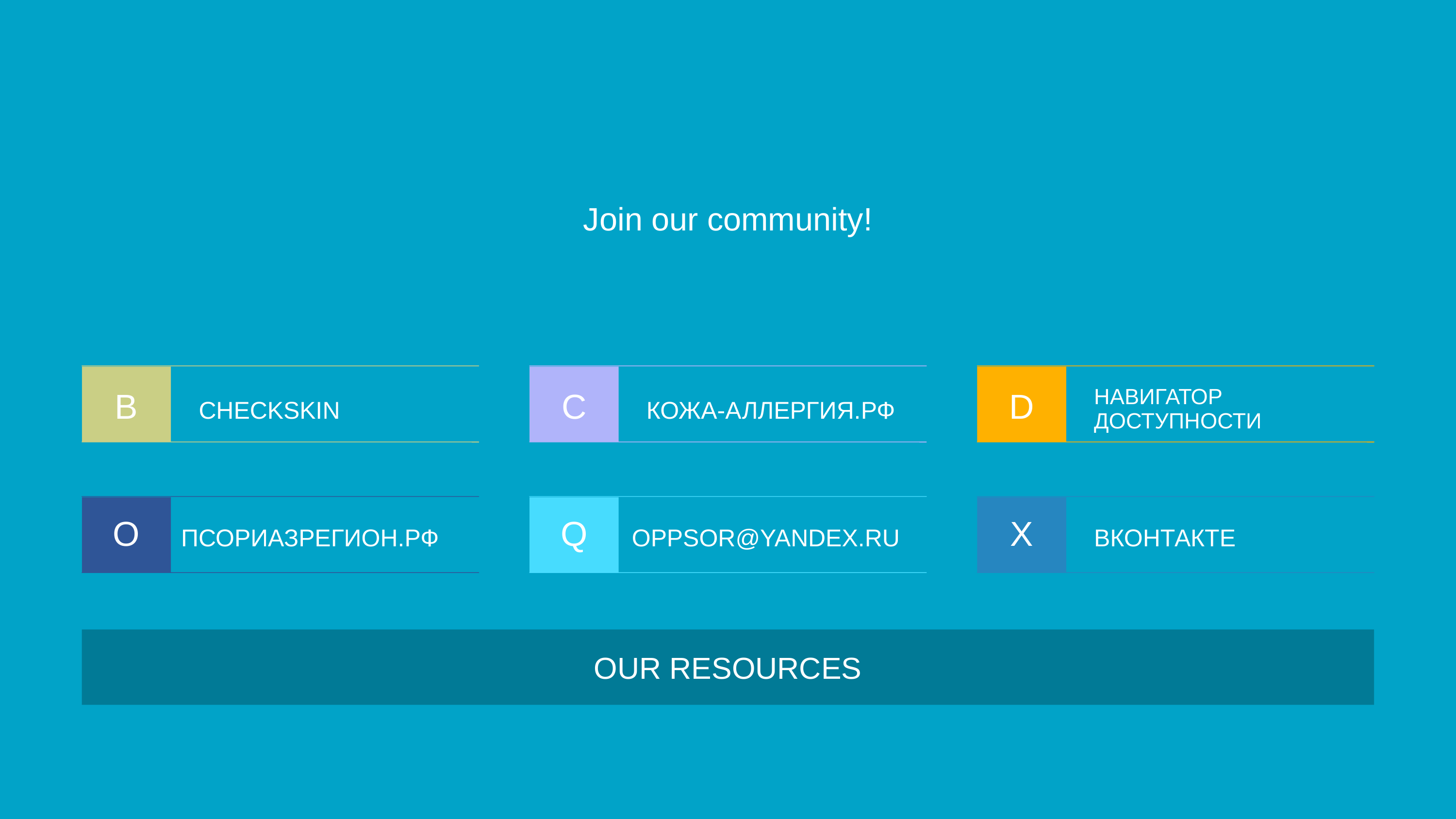

Join our community!

НАВИГАТОР ДОСТУПНОСТИ
B
C
D
CHECKSKIN
КОЖА-АЛЛЕРГИЯ.РФ

O
Q
X
ПСОРИАЗРЕГИОН.РФ
OPPSOR@YANDEX.RU
ВКОНТАКТЕ

OUR RESOURCES